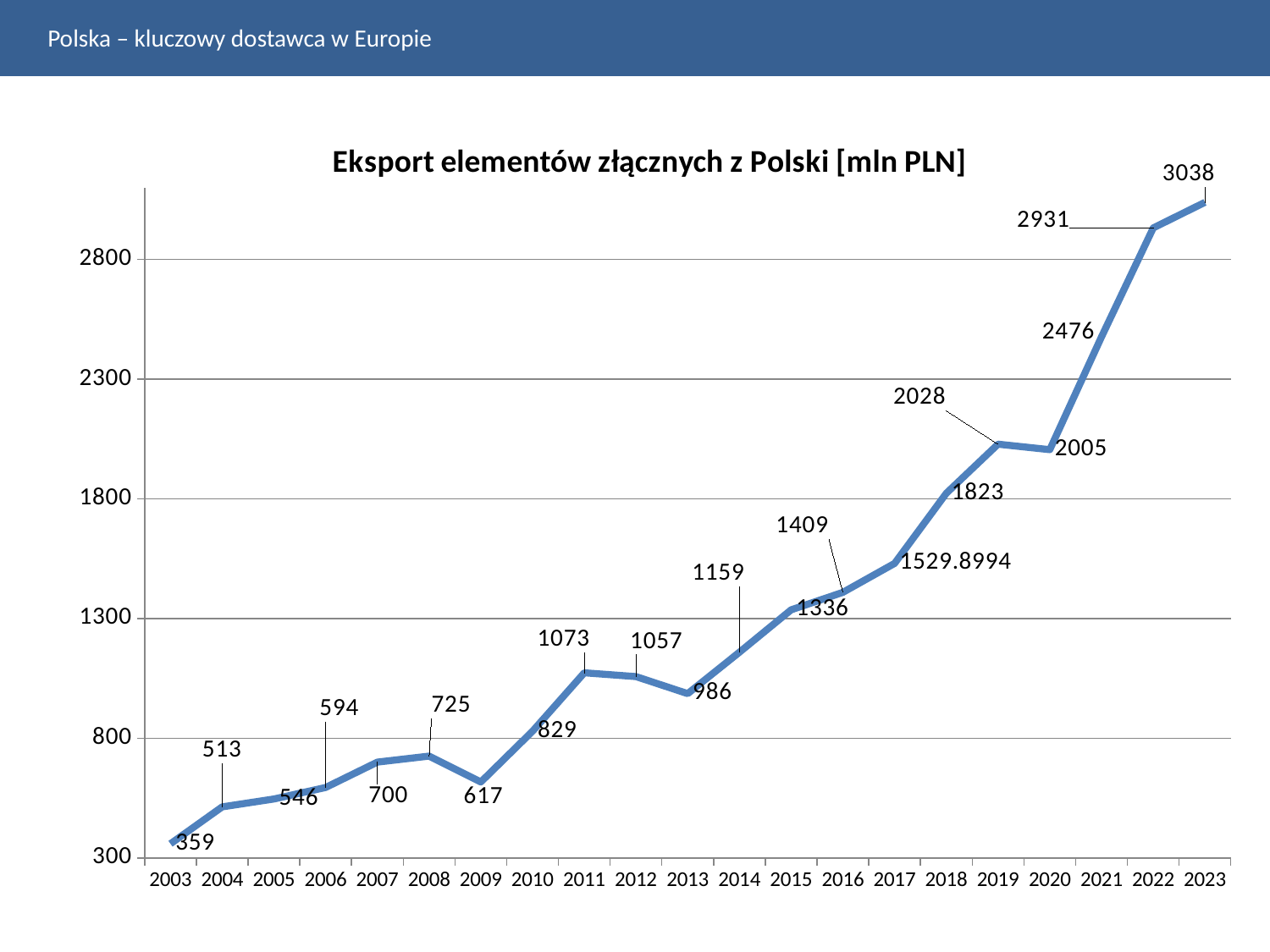

Polska – kluczowy dostawca w Europie

### Chart: Eksport elementów złącznych z Polski [mln PLN]

| Category |  |
|---|---|
| 2003 | 359.0 |
| 2004 | 513.0 |
| 2005 | 546.0 |
| 2006 | 594.0 |
| 2007 | 700.0 |
| 2008 | 725.0 |
| 2009 | 617.0 |
| 2010 | 829.0 |
| 2011 | 1073.0 |
| 2012 | 1057.0 |
| 2013 | 986.0 |
| 2014 | 1159.0 |
| 2015 | 1336.0 |
| 2016 | 1409.0 |
| 2017 | 1529.8994 |
| 2018 | 1823.0 |
| 2019 | 2028.0 |
| 2020 | 2005.0 |
| 2021 | 2476.0 |
| 2022 | 2931.0 |
| 2023 | 3038.0 |